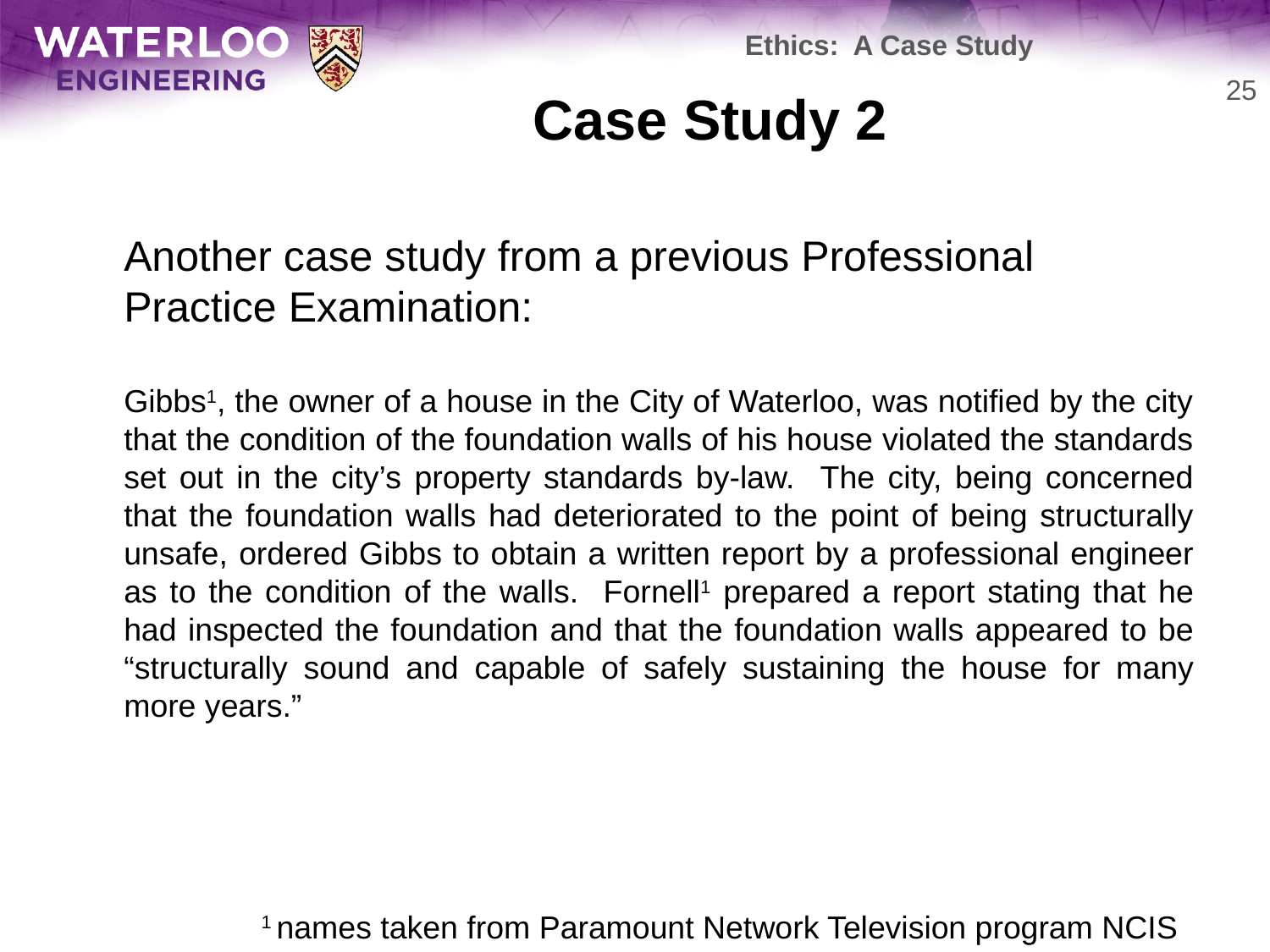

Ethics:  A Case Study
# Case Study 2
25
	Another case study from a previous Professional Practice Examination:

	Gibbs1, the owner of a house in the City of Waterloo, was notified by the city that the condition of the foundation walls of his house violated the standards set out in the city’s property standards by-law.  The city, being concerned that the foundation walls had deteriorated to the point of being structurally unsafe, ordered Gibbs to obtain a written report by a professional engineer as to the condition of the walls.  Fornell1 prepared a report stating that he had inspected the foundation and that the foundation walls appeared to be “structurally sound and capable of safely sustaining the house for many more years.”
1 names taken from Paramount Network Television program NCIS